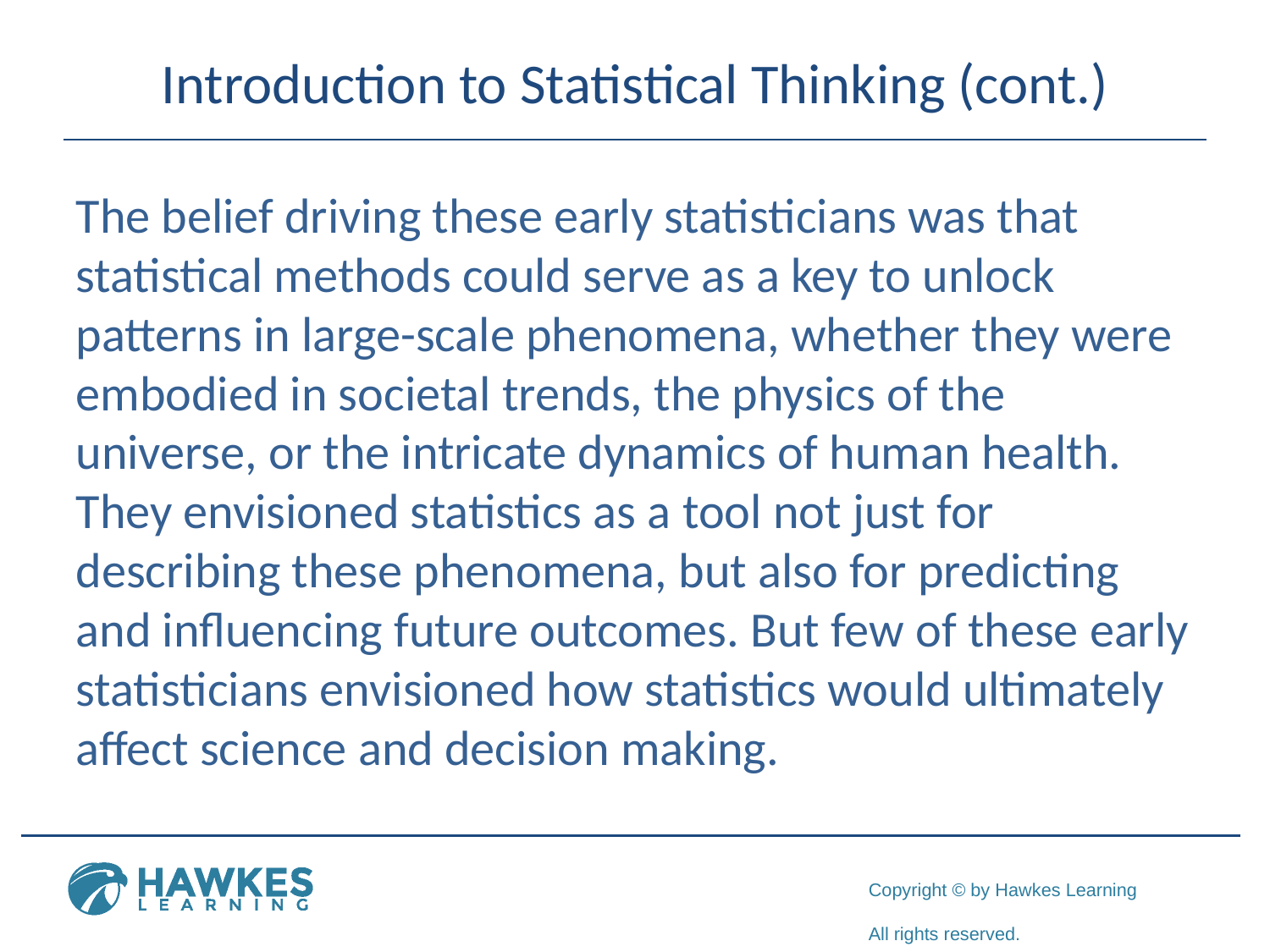

# Introduction to Statistical Thinking (cont.)
The belief driving these early statisticians was that statistical methods could serve as a key to unlock patterns in large-scale phenomena, whether they were embodied in societal trends, the physics of the universe, or the intricate dynamics of human health. They envisioned statistics as a tool not just for describing these phenomena, but also for predicting and influencing future outcomes. But few of these early statisticians envisioned how statistics would ultimately affect science and decision making.